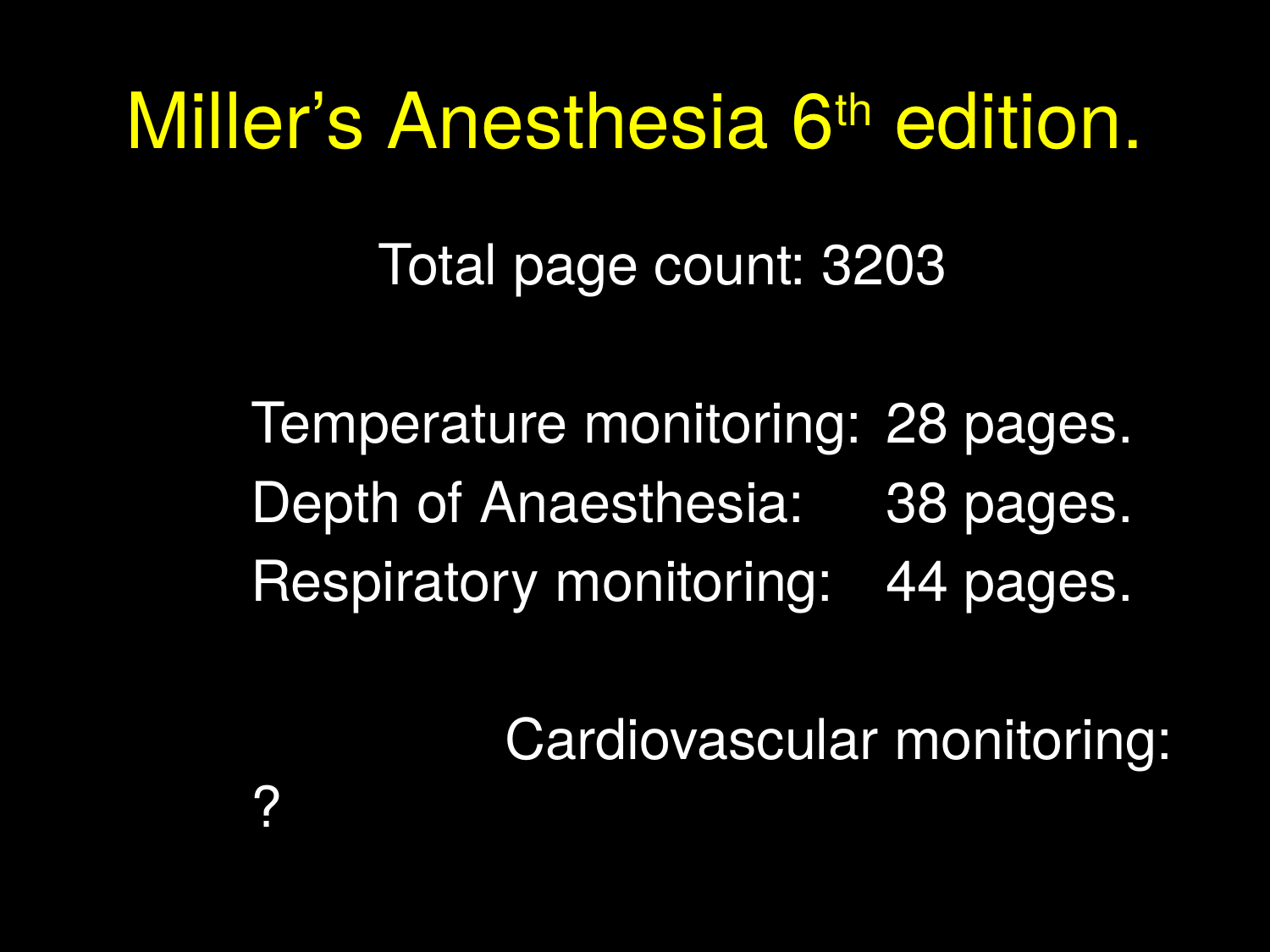

# Miller’s Anesthesia 6th edition.
			Total page count: 3203

		Temperature monitoring:	28 pages.
		Depth of Anaesthesia:  	38 pages.
		Respiratory monitoring:	44 pages.

				Cardiovascular monitoring:	?